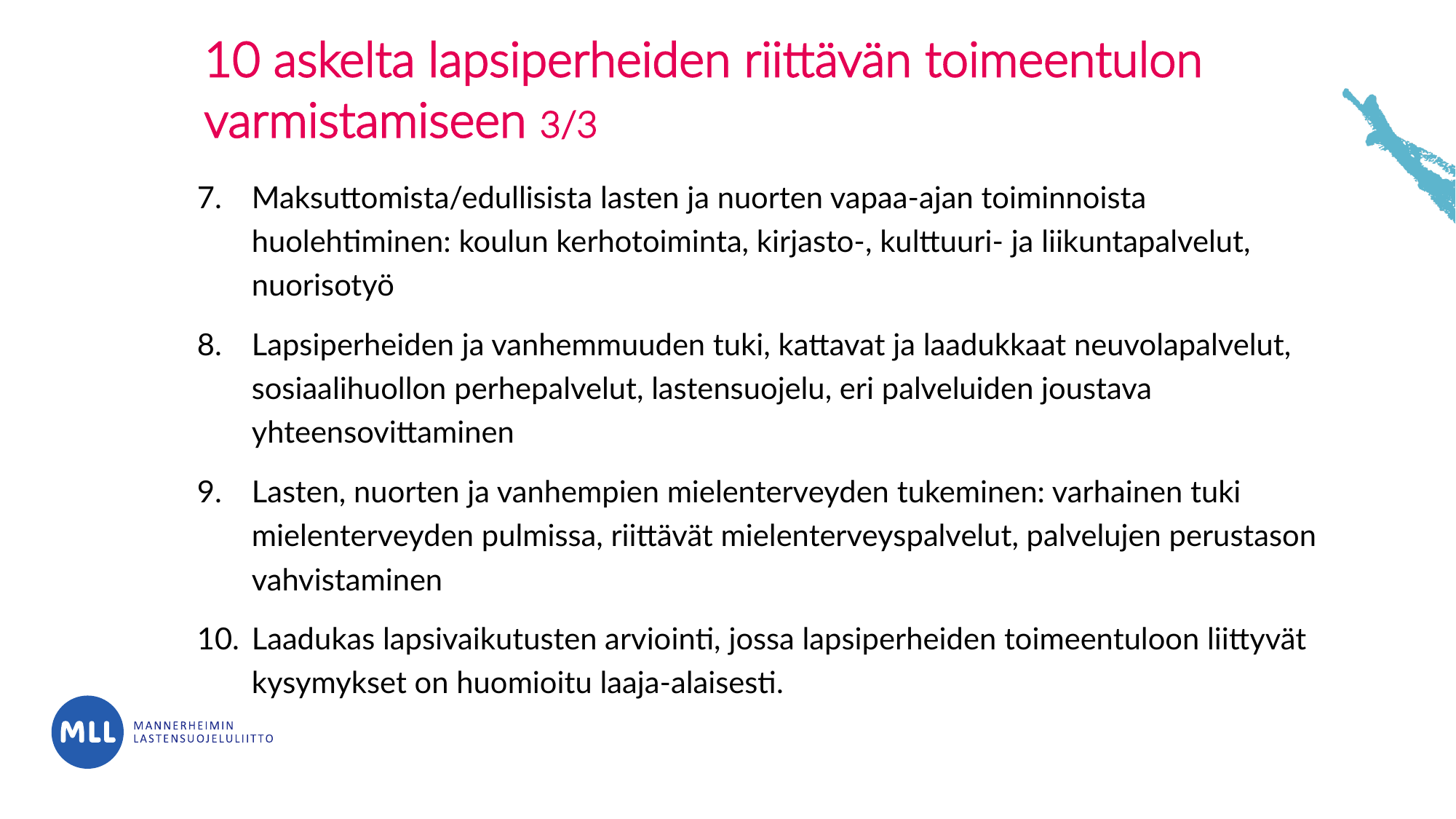

# 10 askelta lapsiperheiden riittävän toimeentulon varmistamiseen 3/3
Maksuttomista/edullisista lasten ja nuorten vapaa-ajan toiminnoista huolehtiminen: koulun kerhotoiminta, kirjasto-, kulttuuri- ja liikuntapalvelut, nuorisotyö
Lapsiperheiden ja vanhemmuuden tuki, kattavat ja laadukkaat neuvolapalvelut, sosiaalihuollon perhepalvelut, lastensuojelu, eri palveluiden joustava yhteensovittaminen
Lasten, nuorten ja vanhempien mielenterveyden tukeminen: varhainen tuki mielenterveyden pulmissa, riittävät mielenterveyspalvelut, palvelujen perustason vahvistaminen
Laadukas lapsivaikutusten arviointi, jossa lapsiperheiden toimeentuloon liittyvät kysymykset on huomioitu laaja-alaisesti.